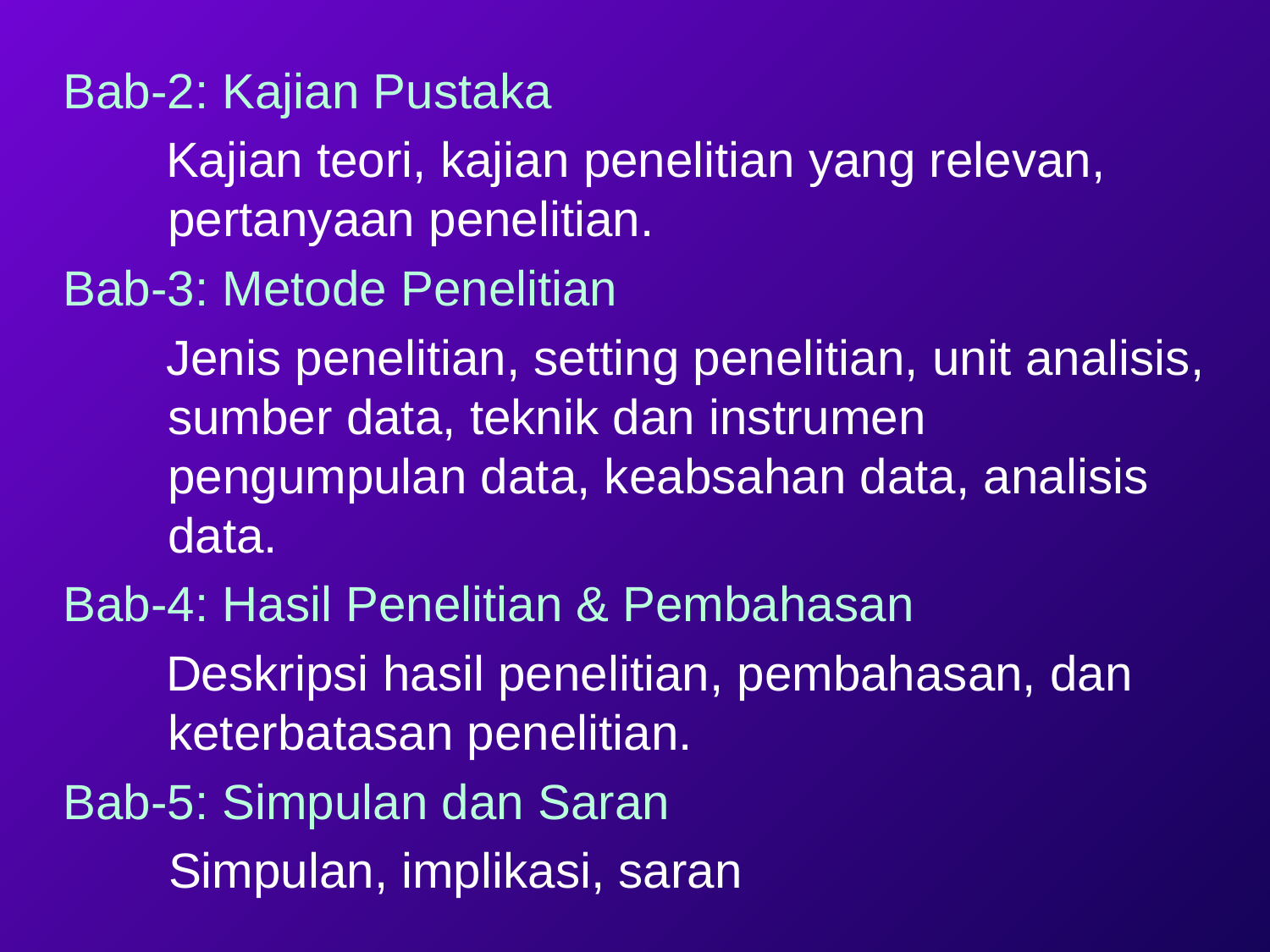

Bab-2: Kajian Pustaka
Kajian teori, kajian penelitian yang relevan, pertanyaan penelitian.
Bab-3: Metode Penelitian
Jenis penelitian, setting penelitian, unit analisis, sumber data, teknik dan instrumen pengumpulan data, keabsahan data, analisis data.
Bab-4: Hasil Penelitian & Pembahasan
Deskripsi hasil penelitian, pembahasan, dan keterbatasan penelitian.
Bab-5: Simpulan dan Saran
Simpulan, implikasi, saran